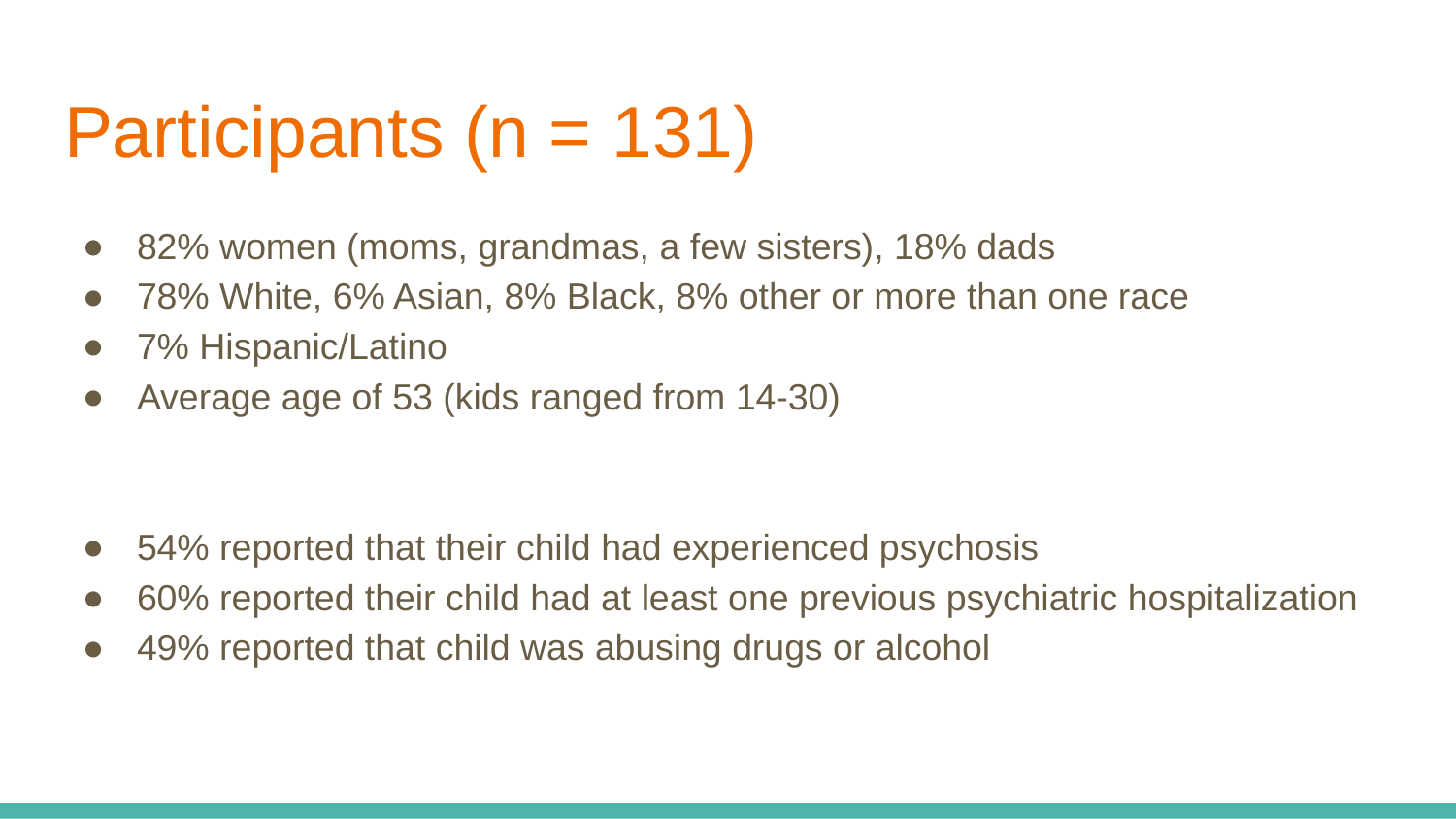

# Participants (n = 131)
82% women (moms, grandmas, a few sisters), 18% dads
78% White, 6% Asian, 8% Black, 8% other or more than one race
7% Hispanic/Latino
Average age of 53 (kids ranged from 14-30)

54% reported that their child had experienced psychosis
60% reported their child had at least one previous psychiatric hospitalization
49% reported that child was abusing drugs or alcohol